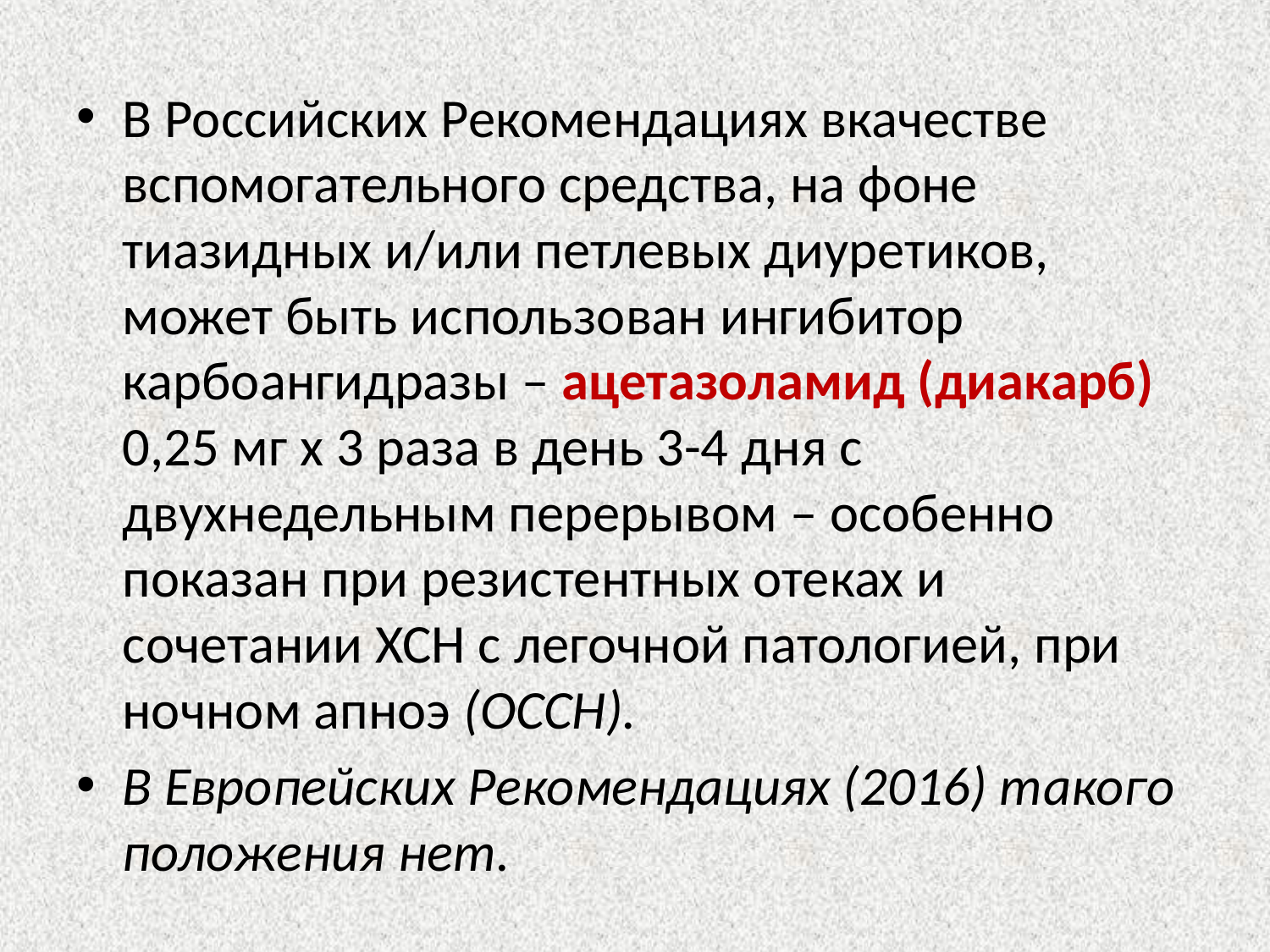

#
В Российских Рекомендациях вкачестве вспомогательного средства, на фоне тиазидных и/или петлевых диуретиков, может быть использован ингибитор карбоангидразы – ацетазоламид (диакарб) 0,25 мг х 3 раза в день 3-4 дня с двухнедельным перерывом – особенно показан при резистентных отеках и сочетании ХСН с легочной патологией, при ночном апноэ (ОССН).
В Европейских Рекомендациях (2016) такого положения нет.